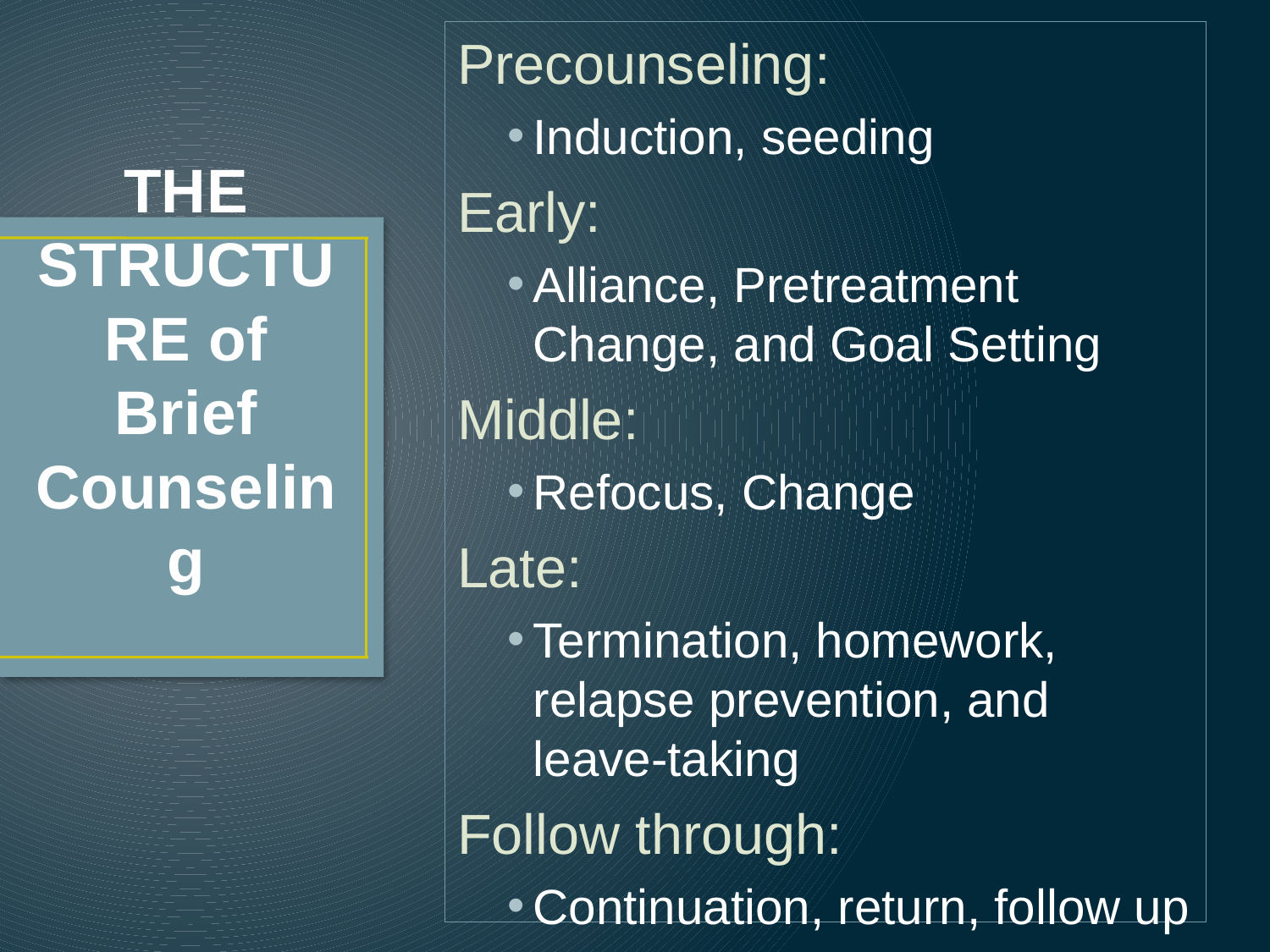

Precounseling:
Induction, seeding
Early:
Alliance, Pretreatment Change, and Goal Setting
Middle:
Refocus, Change
Late:
Termination, homework, relapse prevention, and leave-taking
Follow through:
Continuation, return, follow up

# THE STRUCTURE of Brief Counseling